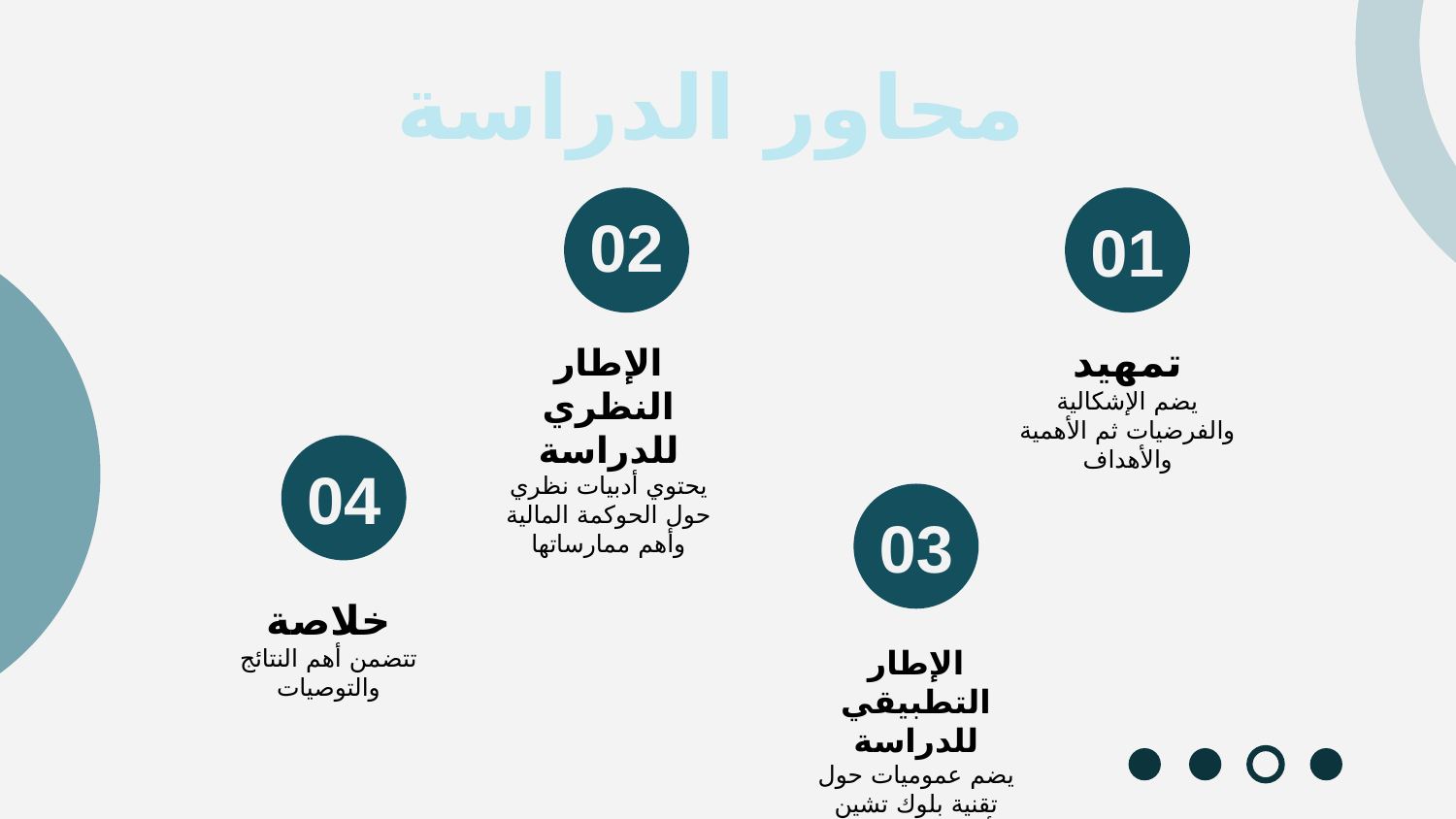

محاور الدراسة

02
01
تمهيد
يضم الإشكالية والفرضيات ثم الأهمية والأهداف
الإطار النظري للدراسة
يحتوي أدبيات نظري حول الحوكمة المالية وأهم ممارساتها

04

03
خلاصة
تتضمن أهم النتائج والتوصيات
الإطار التطبيقي للدراسة
يضم عموميات حول تقنية بلوك تشين وأهميتها في تعزيز الحوكمة المالية